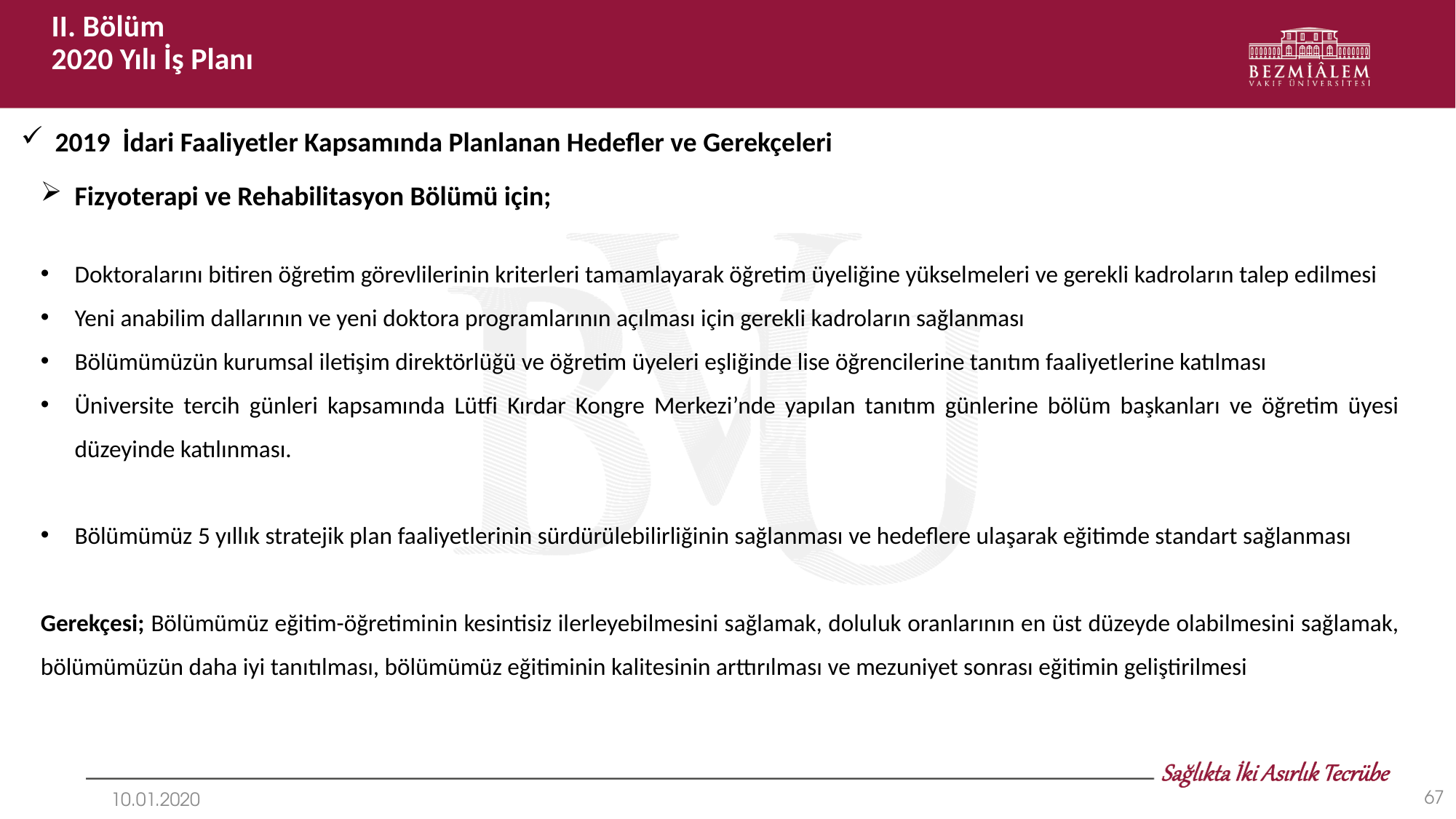

II. Bölüm
2020 Yılı İş Planı
2019  İdari Faaliyetler Kapsamında Planlanan Hedefler ve Gerekçeleri
Fizyoterapi ve Rehabilitasyon Bölümü için;

Doktoralarını bitiren öğretim görevlilerinin kriterleri tamamlayarak öğretim üyeliğine yükselmeleri ve gerekli kadroların talep edilmesi
Yeni anabilim dallarının ve yeni doktora programlarının açılması için gerekli kadroların sağlanması
Bölümümüzün kurumsal iletişim direktörlüğü ve öğretim üyeleri eşliğinde lise öğrencilerine tanıtım faaliyetlerine katılması
Üniversite tercih günleri kapsamında Lütfi Kırdar Kongre Merkezi’nde yapılan tanıtım günlerine bölüm başkanları ve öğretim üyesi düzeyinde katılınması.

Bölümümüz 5 yıllık stratejik plan faaliyetlerinin sürdürülebilirliğinin sağlanması ve hedeflere ulaşarak eğitimde standart sağlanması

Gerekçesi; Bölümümüz eğitim-öğretiminin kesintisiz ilerleyebilmesini sağlamak, doluluk oranlarının en üst düzeyde olabilmesini sağlamak, bölümümüzün daha iyi tanıtılması, bölümümüz eğitiminin kalitesinin arttırılması ve mezuniyet sonrası eğitimin geliştirilmesi

67
10.01.2020